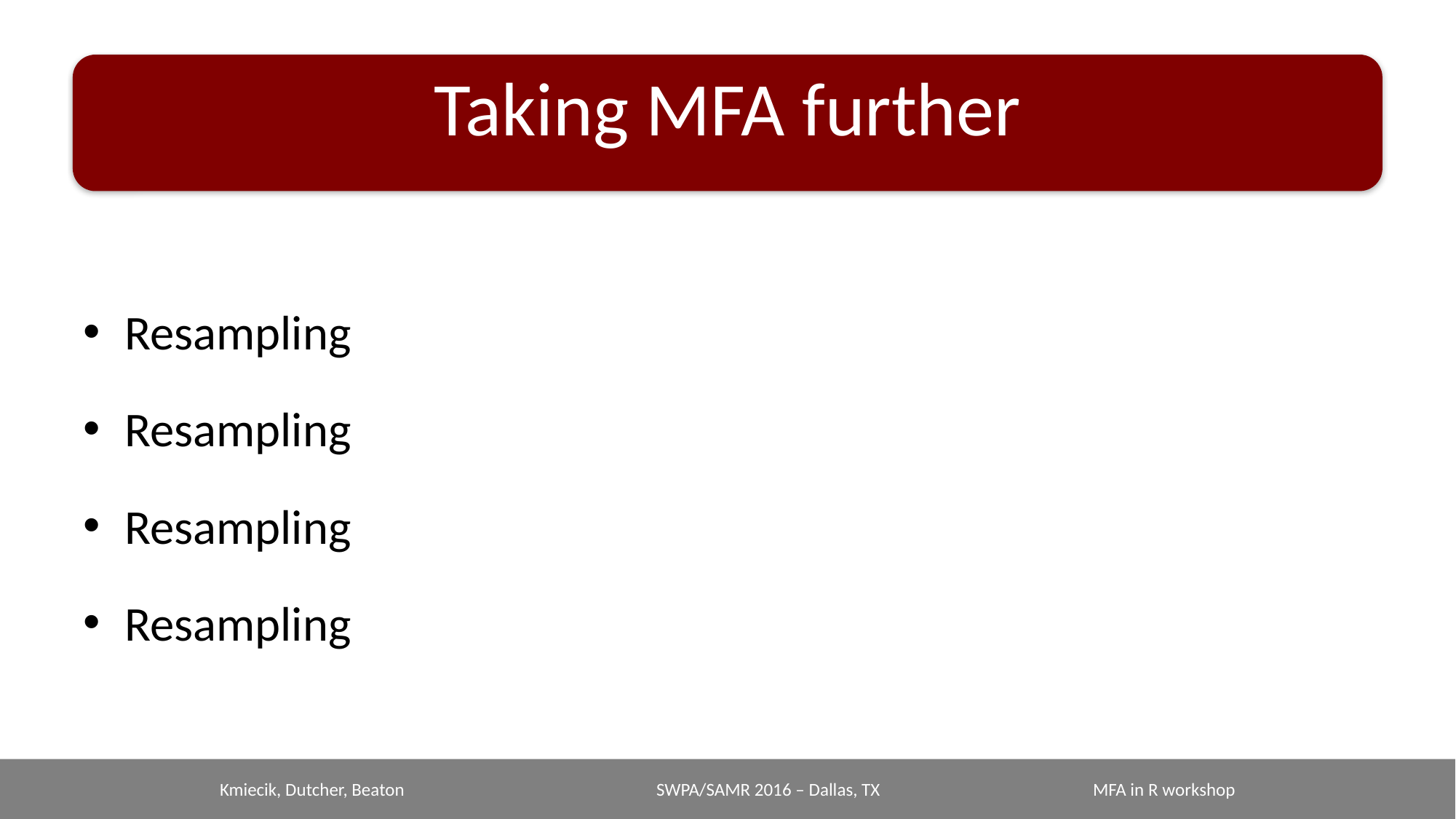

# Taking MFA further
Resampling
Resampling
Resampling
Resampling
Kmiecik, Dutcher, Beaton			SWPA/SAMR 2016 – Dallas, TX		MFA in R workshop